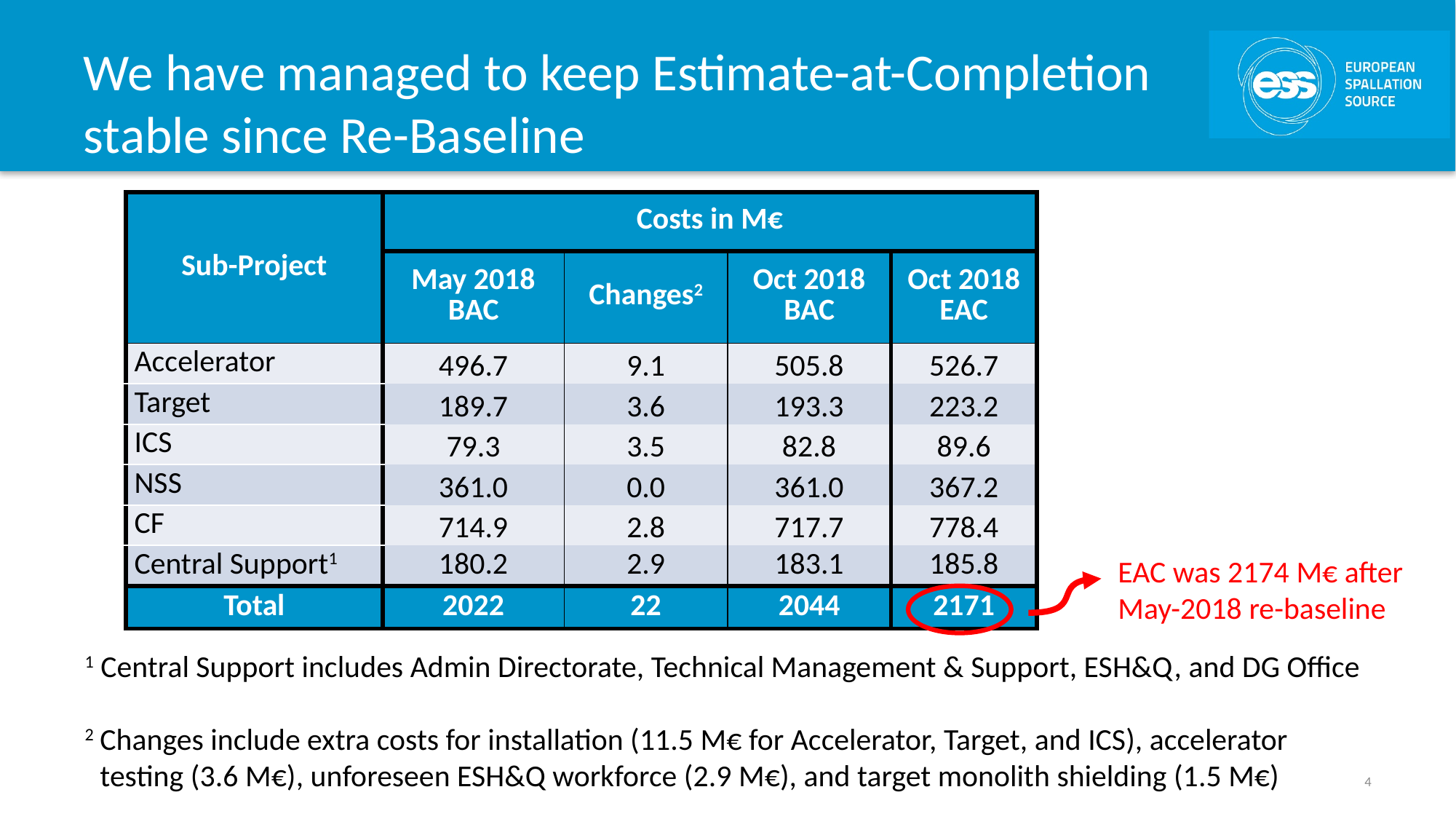

# We have managed to keep Estimate-at-Completion stable since Re-Baseline
| Sub-Project | Costs in M€ |  |  |  |
| --- | --- | --- | --- | --- |
|  | May 2018 BAC | Changes2 | Oct 2018 BAC | Oct 2018 EAC |
| Accelerator | 496.7 | 9.1 | 505.8 | 526.7 |
| Target | 189.7 | 3.6 | 193.3 | 223.2 |
| ICS | 79.3 | 3.5 | 82.8 | 89.6 |
| NSS | 361.0 | 0.0 | 361.0 | 367.2 |
| CF | 714.9 | 2.8 | 717.7 | 778.4 |
| Central Support1 | 180.2 | 2.9 | 183.1 | 185.8 |
| Total | 2022 | 22 | 2044 | 2171 |
EAC was 2174 M€ after May-2018 re-baseline

1 Central Support includes Admin Directorate, Technical Management & Support, ESH&Q, and DG Office

2	Changes include extra costs for installation (11.5 M€ for Accelerator, Target, and ICS), accelerator testing (3.6 M€), unforeseen ESH&Q workforce (2.9 M€), and target monolith shielding (1.5 M€)
4